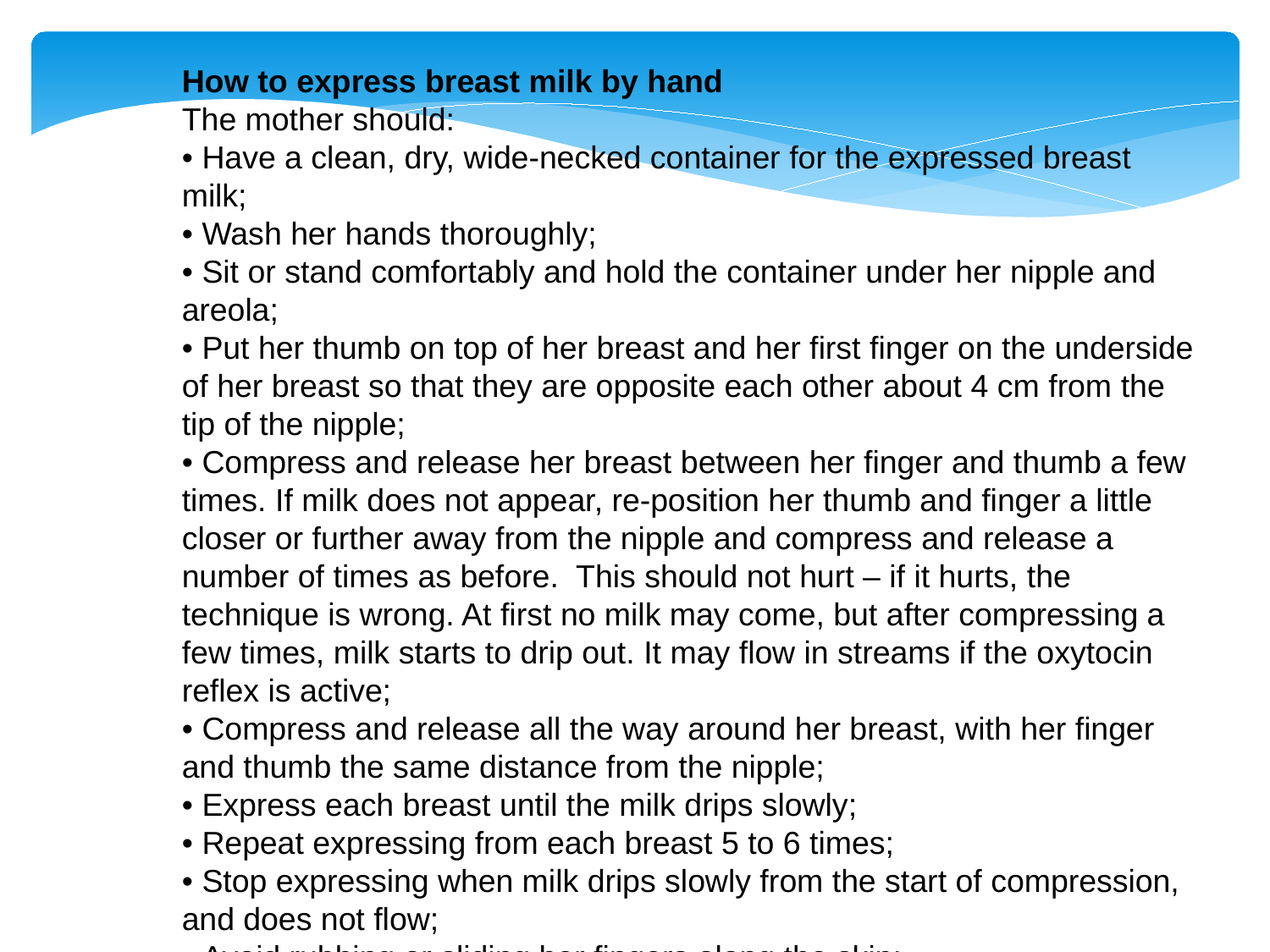

How to express breast milk by hand
The mother should:
• Have a clean, dry, wide-necked container for the expressed breast milk;
• Wash her hands thoroughly;
• Sit or stand comfortably and hold the container under her nipple and areola;
• Put her thumb on top of her breast and her first finger on the underside of her breast so that they are opposite each other about 4 cm from the tip of the nipple;
• Compress and release her breast between her finger and thumb a few times. If milk does not appear, re-position her thumb and finger a little closer or further away from the nipple and compress and release a number of times as before.  This should not hurt – if it hurts, the technique is wrong. At first no milk may come, but after compressing a few times, milk starts to drip out. It may flow in streams if the oxytocin reflex is active;
• Compress and release all the way around her breast, with her finger and thumb the same distance from the nipple;
• Express each breast until the milk drips slowly;
• Repeat expressing from each breast 5 to 6 times;
• Stop expressing when milk drips slowly from the start of compression, and does not flow;
• Avoid rubbing or sliding her fingers along the skin;
• Avoid squeezing or pinching the nipple itself.